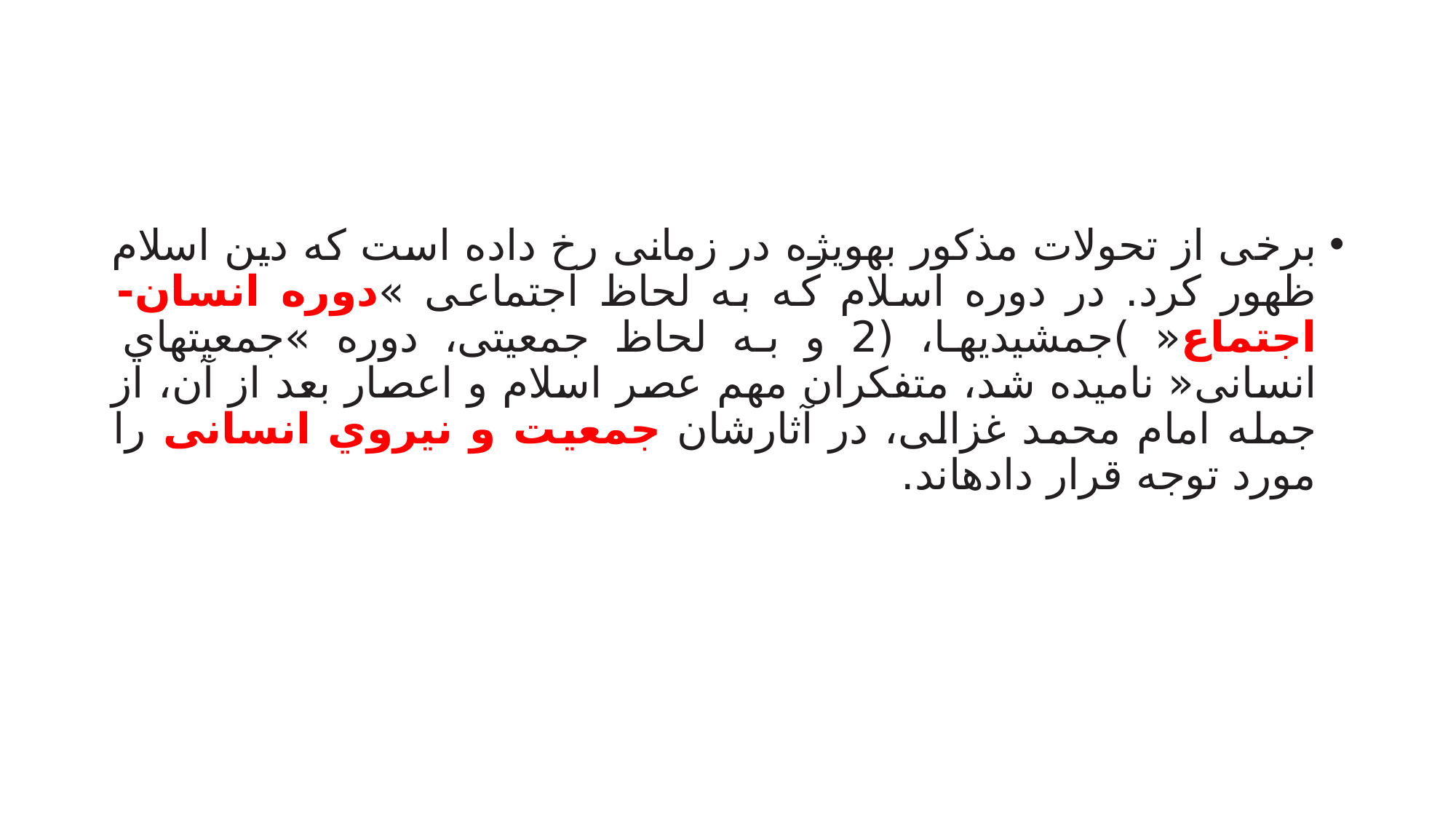

#
برخی از تحولات مذکور بهویژه در زمانی رخ داده است که دین اسلام ظهور کرد. در دوره اسلام که به لحاظ اجتماعی »دوره انسان- اجتماع« )جمشیديها، (2 و به لحاظ جمعیتی، دوره »جمعیتهاي انسانی« نامیده شد، متفکران مهم عصر اسلام و اعصار بعد از آن، از جمله امام محمد غزالی، در آثارشان جمعیت و نیروي انسانی را مورد توجه قرار دادهاند.